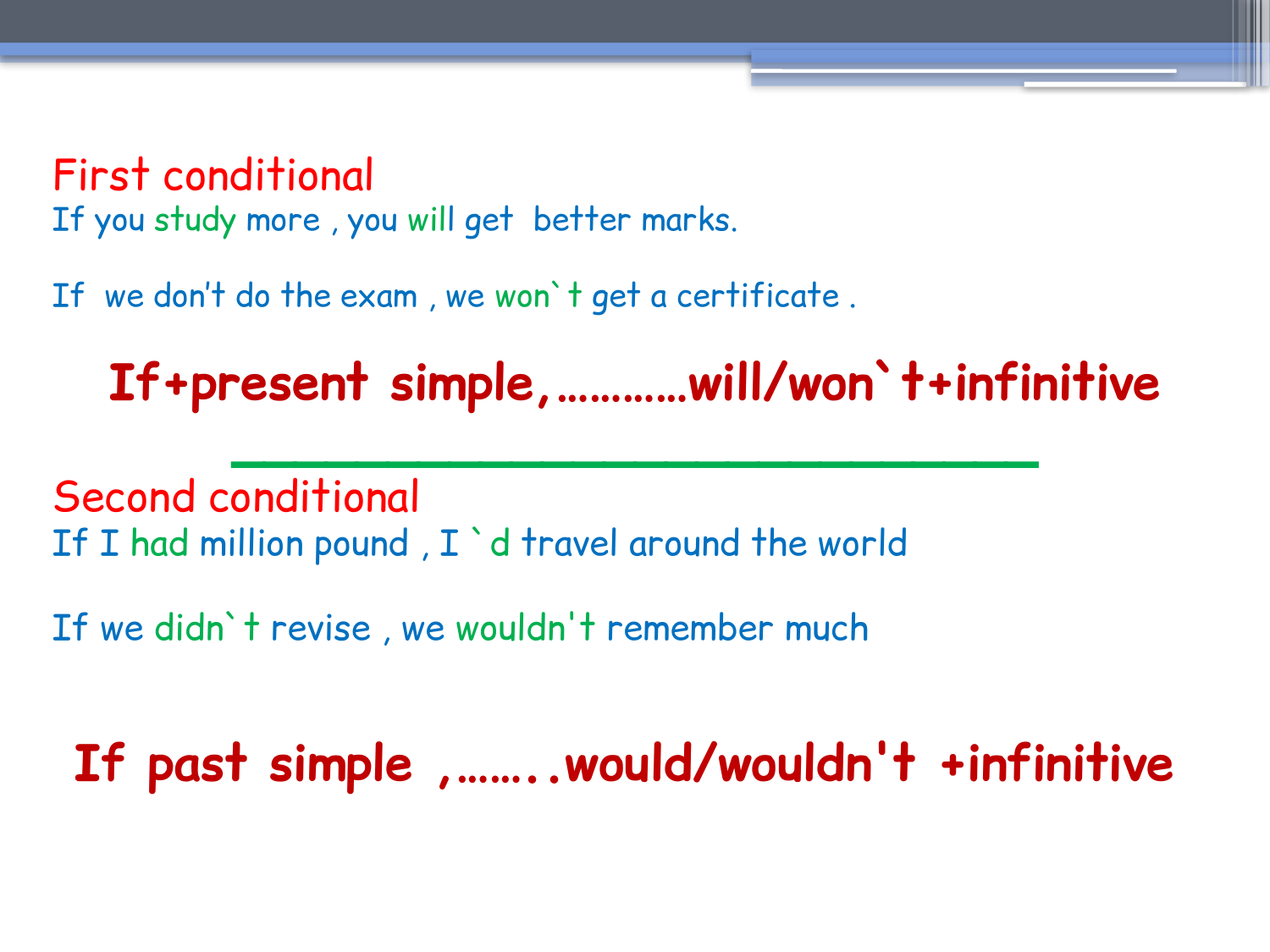

First conditional
If you study more , you will get  better marks.

If  we don’t do the exam , we won`t get a certificate .

If+present simple,…………will/won`t+infinitive
__________________________
Second conditional
If I had million pound , I `d travel around the world

If we didn`t revise , we wouldn't remember much

If past simple ,……..would/wouldn't +infinitive